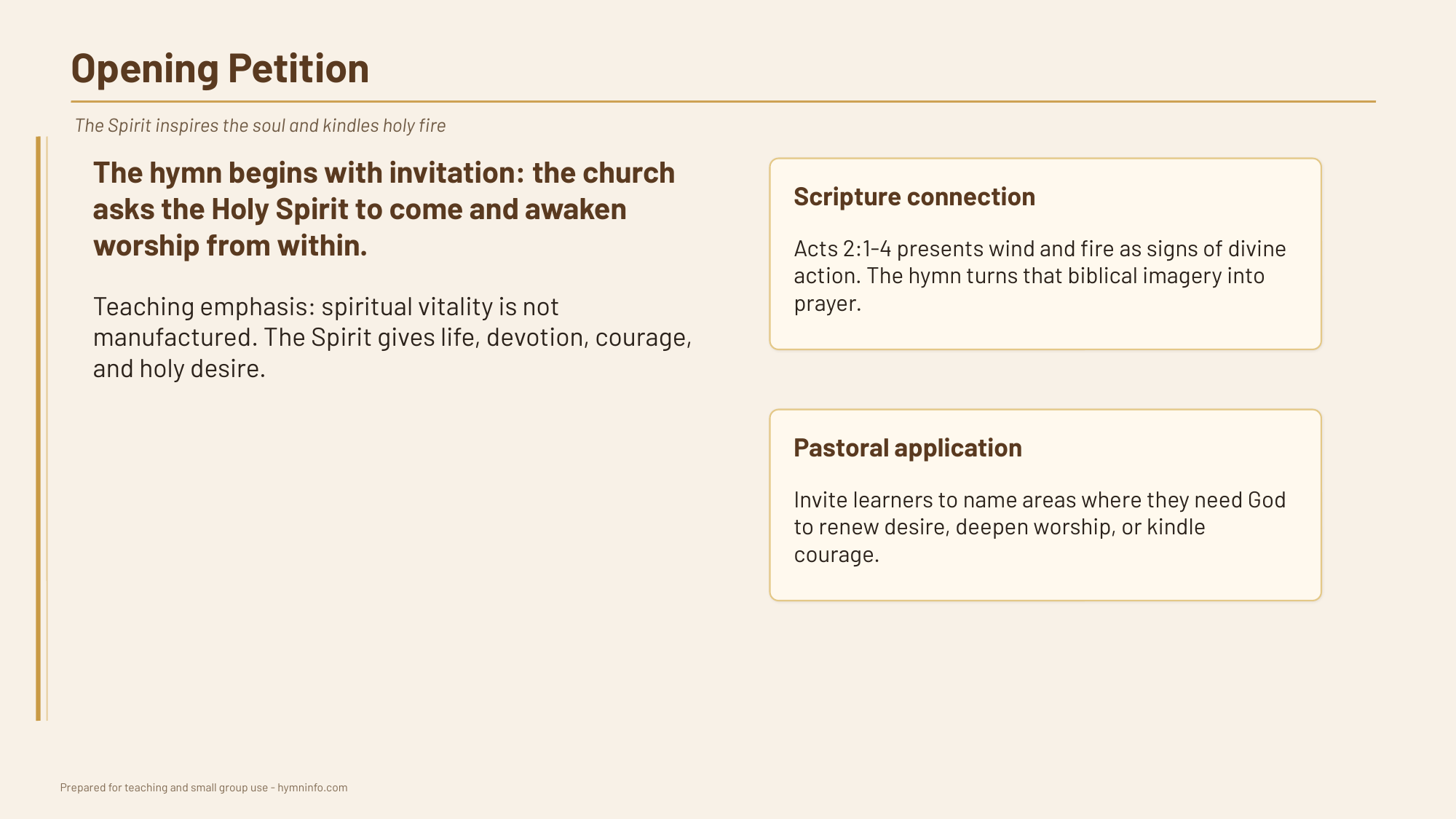

Opening Petition

The Spirit inspires the soul and kindles holy fire

The hymn begins with invitation: the church asks the Holy Spirit to come and awaken worship from within.

Scripture connection
Acts 2:1-4 presents wind and fire as signs of divine action. The hymn turns that biblical imagery into prayer.
Teaching emphasis: spiritual vitality is not manufactured. The Spirit gives life, devotion, courage, and holy desire.

Pastoral application
Invite learners to name areas where they need God to renew desire, deepen worship, or kindle courage.
Prepared for teaching and small group use - hymninfo.com